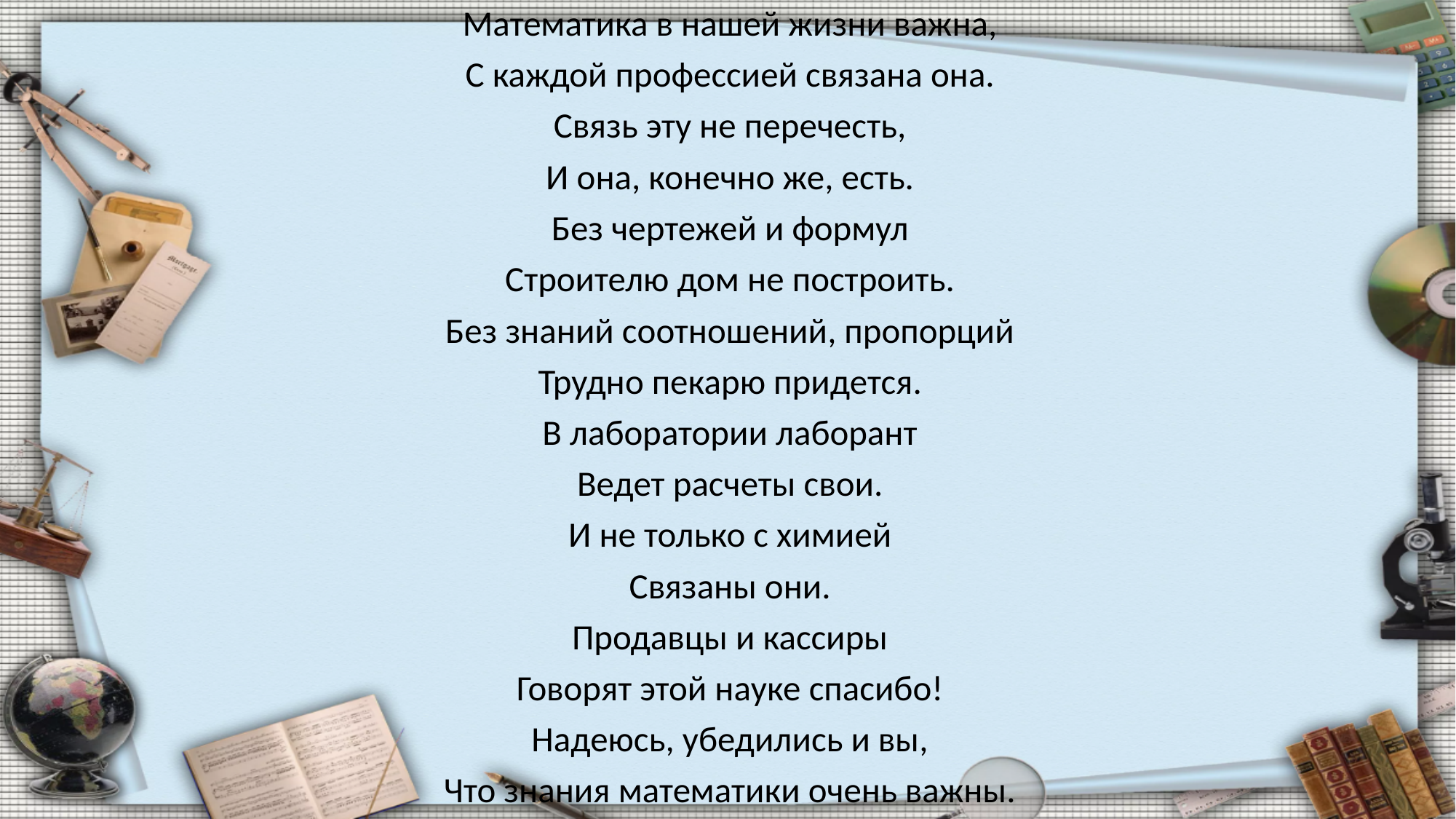

Математика в нашей жизни важна,
С каждой профессией связана она.
Связь эту не перечесть,
И она, конечно же, есть.
Без чертежей и формул
Строителю дом не построить.
Без знаний соотношений, пропорций
Трудно пекарю придется.
В лаборатории лаборант
Ведет расчеты свои.
И не только с химией
Связаны они.
Продавцы и кассиры
Говорят этой науке спасибо!
Надеюсь, убедились и вы,
Что знания математики очень важны.